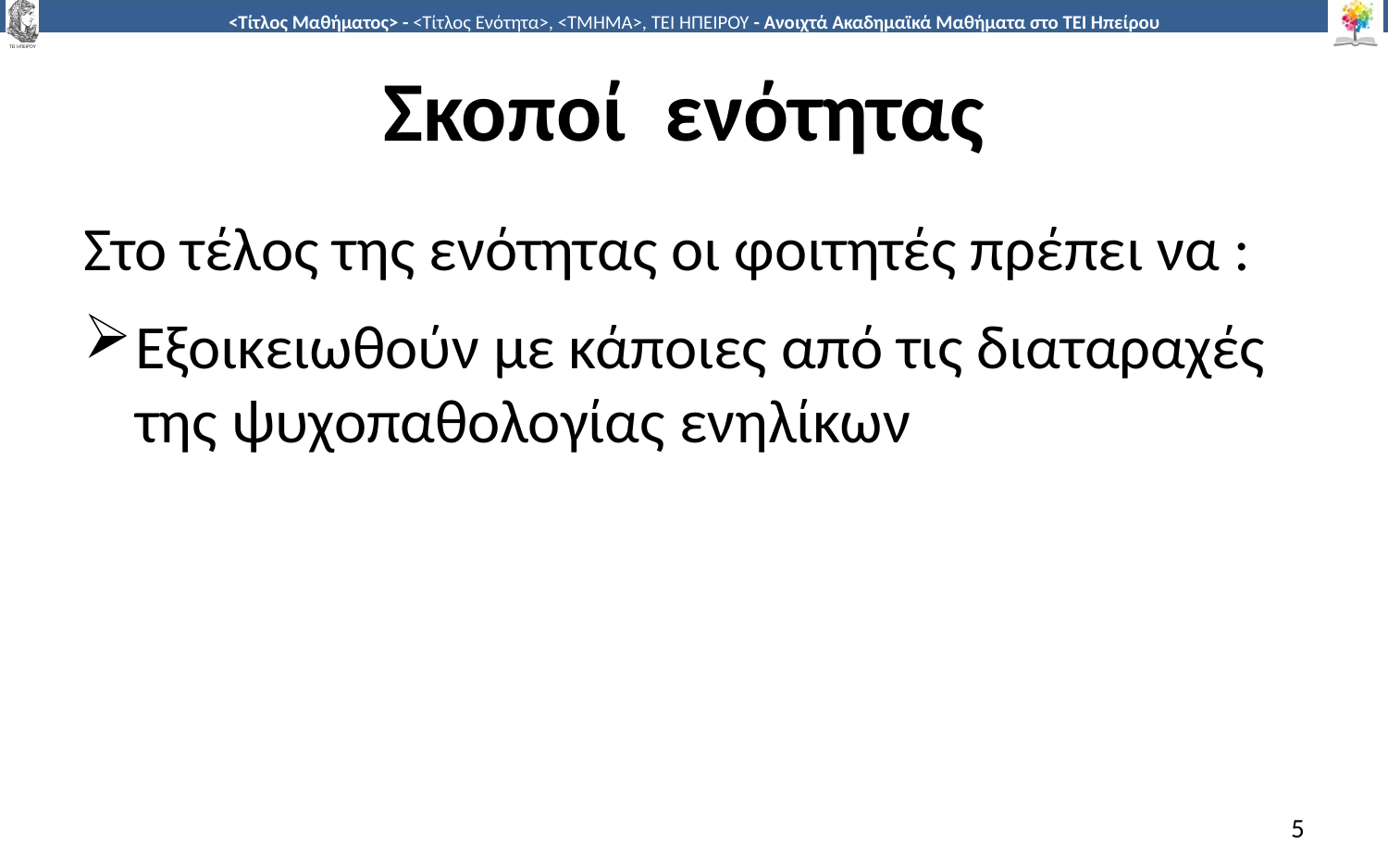

# Σκοποί  ενότητας
Στο τέλος της ενότητας οι φοιτητές πρέπει να :
Εξοικειωθούν με κάποιες από τις διαταραχές της ψυχοπαθολογίας ενηλίκων
5